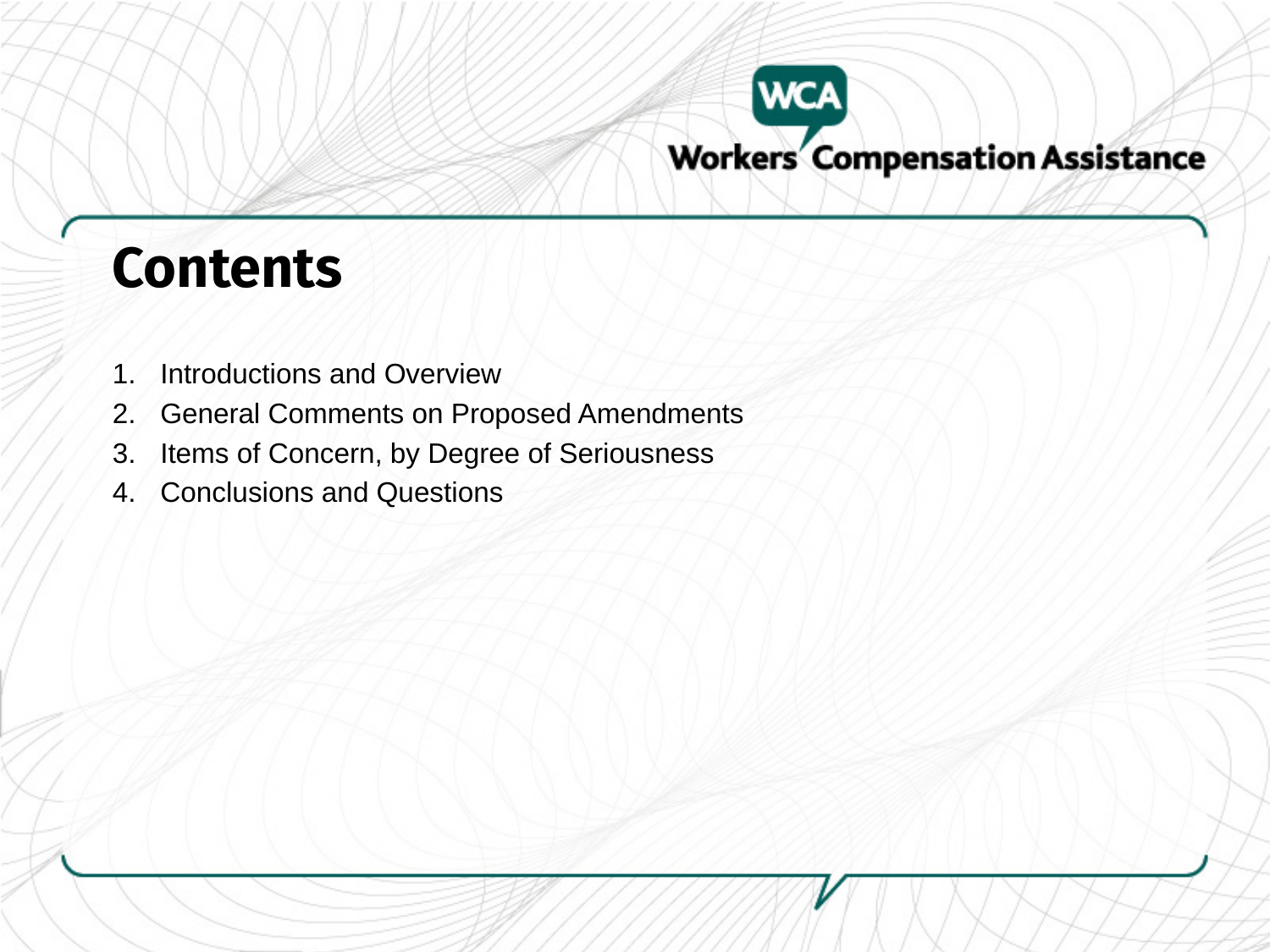

# Contents
Introductions and Overview
General Comments on Proposed Amendments
Items of Concern, by Degree of Seriousness
Conclusions and Questions